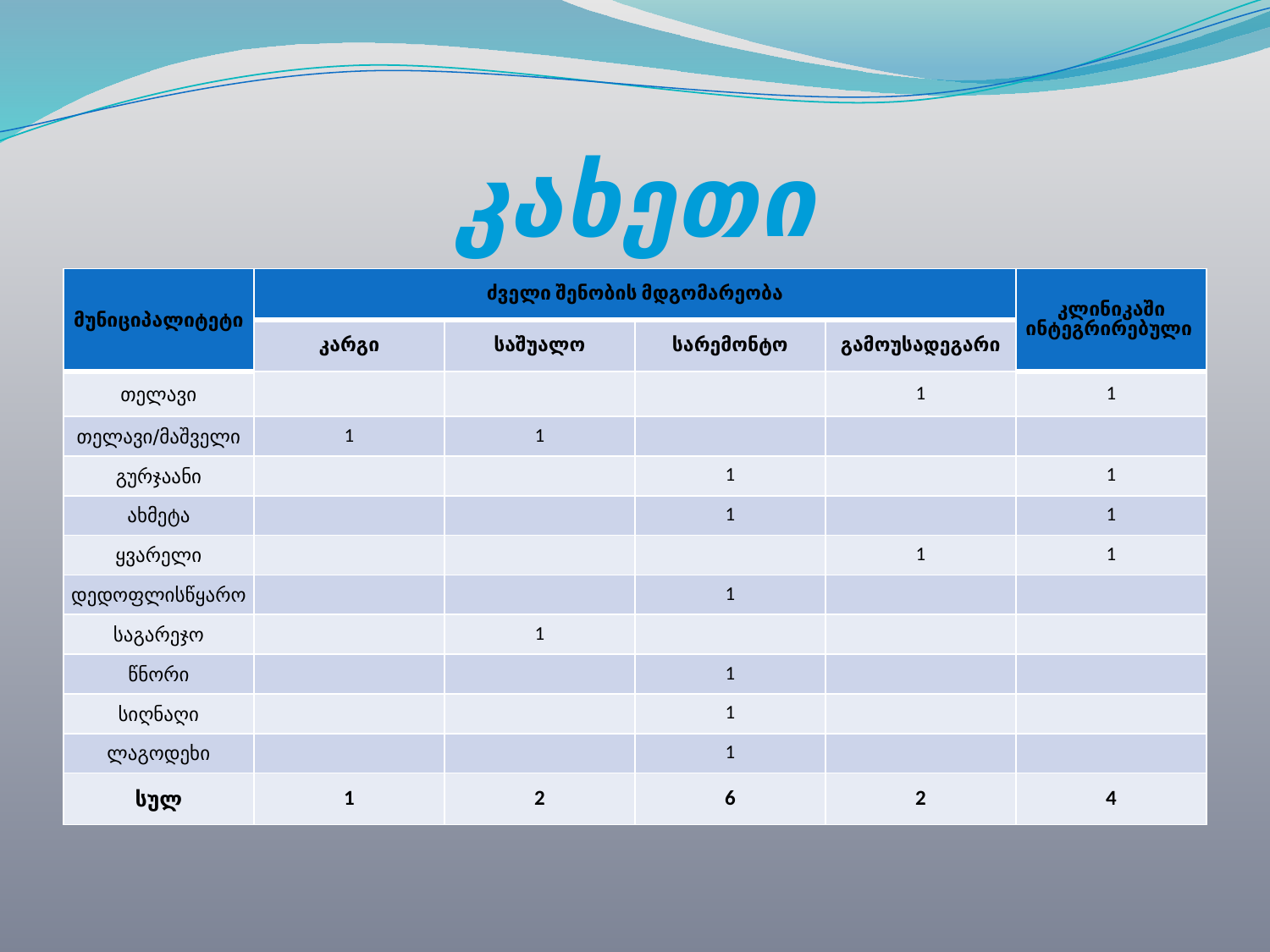

# კახეთი
| მუნიციპალიტეტი | ძველი შენობის მდგომარეობა |  |  |  | კლინიკაში ინტეგრირებული |
| --- | --- | --- | --- | --- | --- |
|  | კარგი | საშუალო | სარემონტო | გამოუსადეგარი |  |
| თელავი |  |  |  | 1 | 1 |
| თელავი/მაშველი | 1 | 1 |  |  |  |
| გურჯაანი |  |  | 1 |  | 1 |
| ახმეტა |  |  | 1 |  | 1 |
| ყვარელი |  |  |  | 1 | 1 |
| დედოფლისწყარო |  |  | 1 |  |  |
| საგარეჯო |  | 1 |  |  |  |
| წნორი |  |  | 1 |  |  |
| სიღნაღი |  |  | 1 |  |  |
| ლაგოდეხი |  |  | 1 |  |  |
| სულ | 1 | 2 | 6 | 2 | 4 |